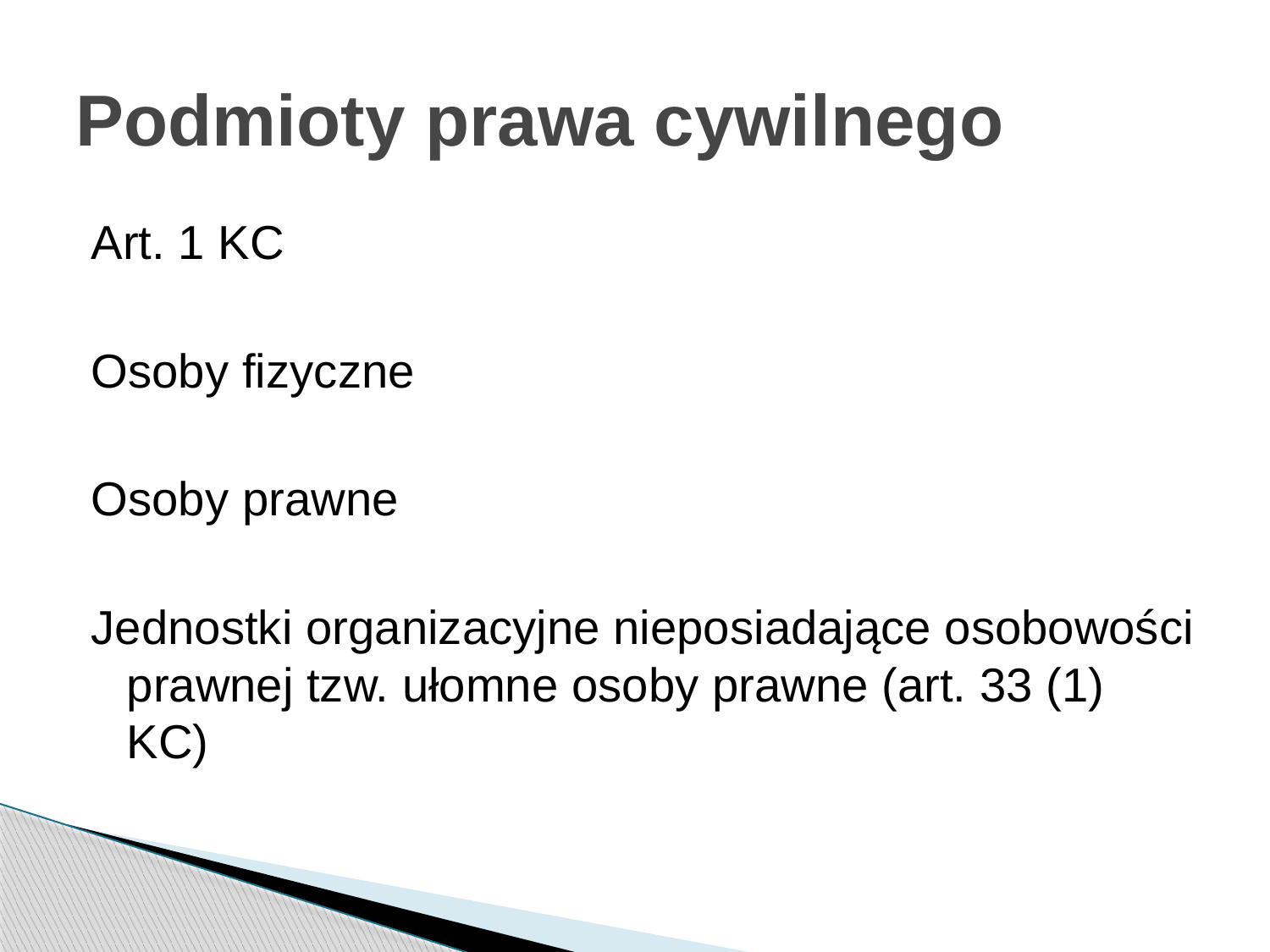

# Podmioty prawa cywilnego
Art. 1 KC

Osoby fizyczne

Osoby prawne

Jednostki organizacyjne nieposiadające osobowości prawnej tzw. ułomne osoby prawne (art. 33 (1) KC)